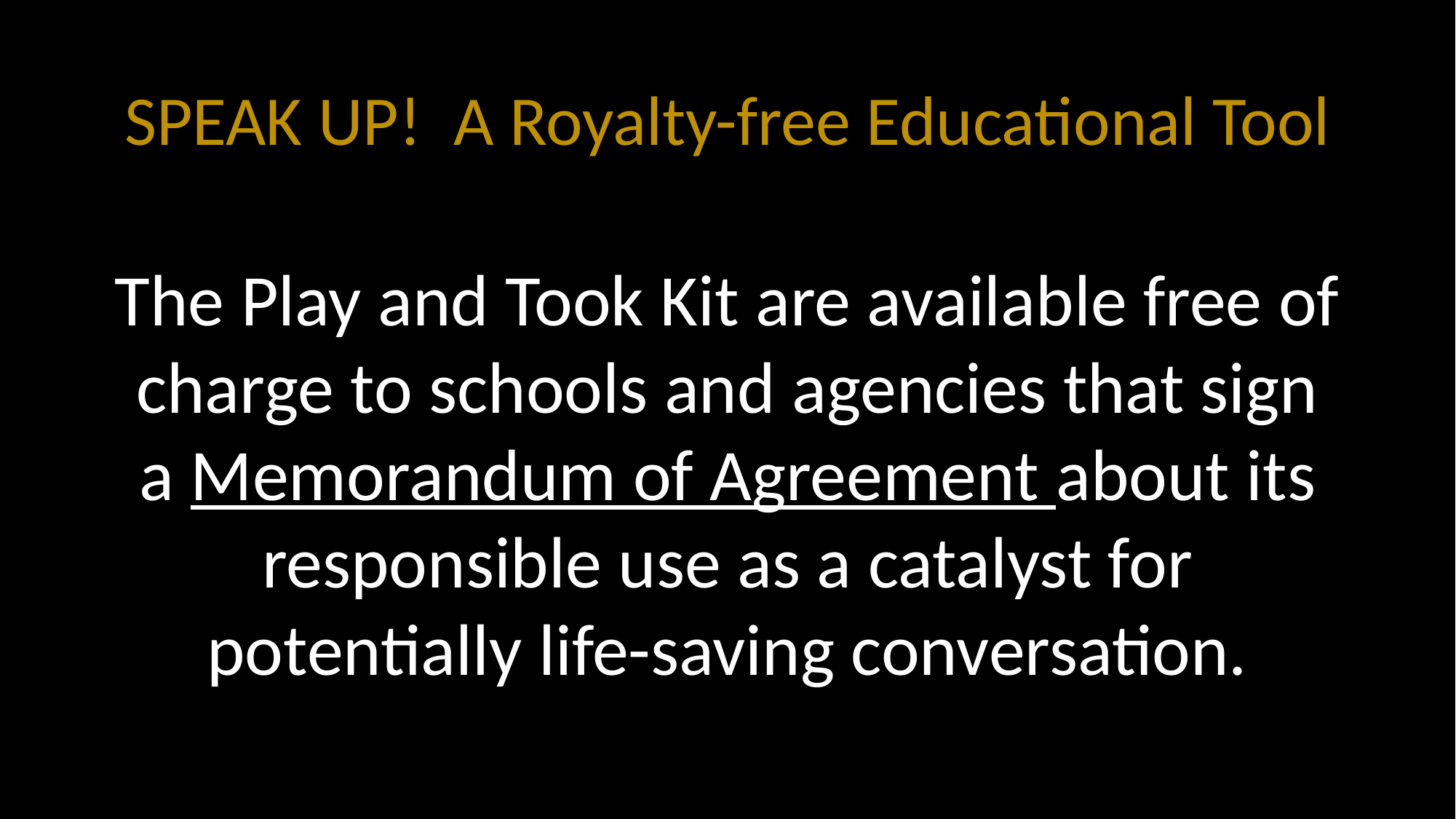

# SPEAK UP!  A Royalty-free Educational Tool

The Play and Took Kit are available free of charge to schools and agencies that sign a Memorandum of Agreement about its responsible use as a catalyst for potentially life-saving conversation.